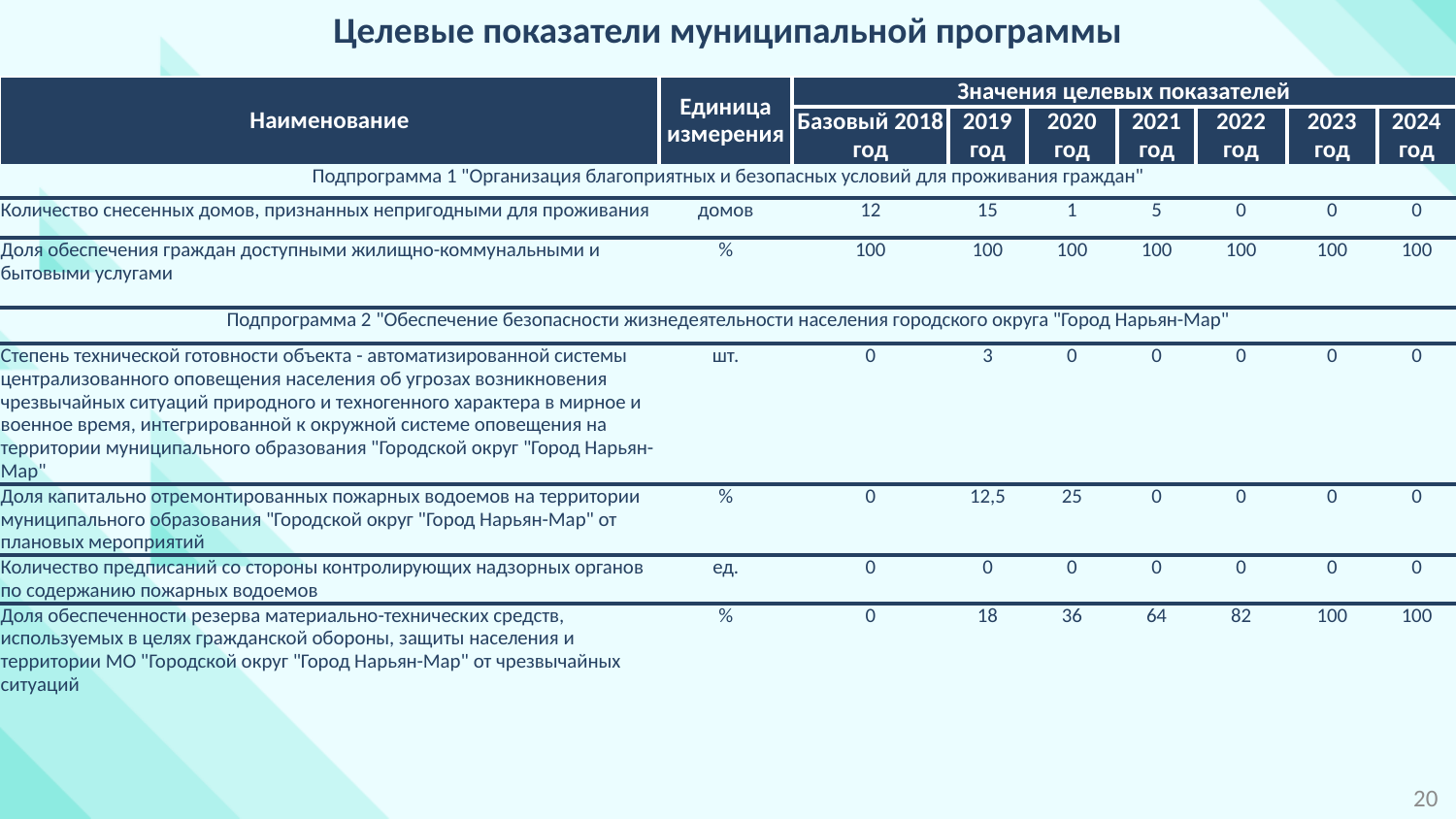

Целевые показатели муниципальной программы
| Наименование | Единица измерения | Значения целевых показателей |  |  |  |  |  |  |
| --- | --- | --- | --- | --- | --- | --- | --- | --- |
|  |  | Базовый 2018 год | 2019 год | 2020 год | 2021 год | 2022 год | 2023 год | 2024 год |
| Подпрограмма 1 "Организация благоприятных и безопасных условий для проживания граждан" |  |  |  |  |  |  |  |  |
| Количество снесенных домов, признанных непригодными для проживания | домов | 12 | 15 | 1 | 5 | 0 | 0 | 0 |
| Доля обеспечения граждан доступными жилищно-коммунальными и бытовыми услугами | % | 100 | 100 | 100 | 100 | 100 | 100 | 100 |
| Подпрограмма 2 "Обеспечение безопасности жизнедеятельности населения городского округа "Город Нарьян-Мар" |  |  |  |  |  |  |  |  |
| Степень технической готовности объекта - автоматизированной системы централизованного оповещения населения об угрозах возникновения чрезвычайных ситуаций природного и техногенного характера в мирное и военное время, интегрированной к окружной системе оповещения на территории муниципального образования "Городской округ "Город Нарьян-Мар" | шт. | 0 | 3 | 0 | 0 | 0 | 0 | 0 |
| Доля капитально отремонтированных пожарных водоемов на территории муниципального образования "Городской округ "Город Нарьян-Мар" от плановых мероприятий | % | 0 | 12,5 | 25 | 0 | 0 | 0 | 0 |
| Количество предписаний со стороны контролирующих надзорных органов по содержанию пожарных водоемов | ед. | 0 | 0 | 0 | 0 | 0 | 0 | 0 |
| Доля обеспеченности резерва материально-технических средств, используемых в целях гражданской обороны, защиты населения и территории МО "Городской округ "Город Нарьян-Мар" от чрезвычайных ситуаций | % | 0 | 18 | 36 | 64 | 82 | 100 | 100 |
20